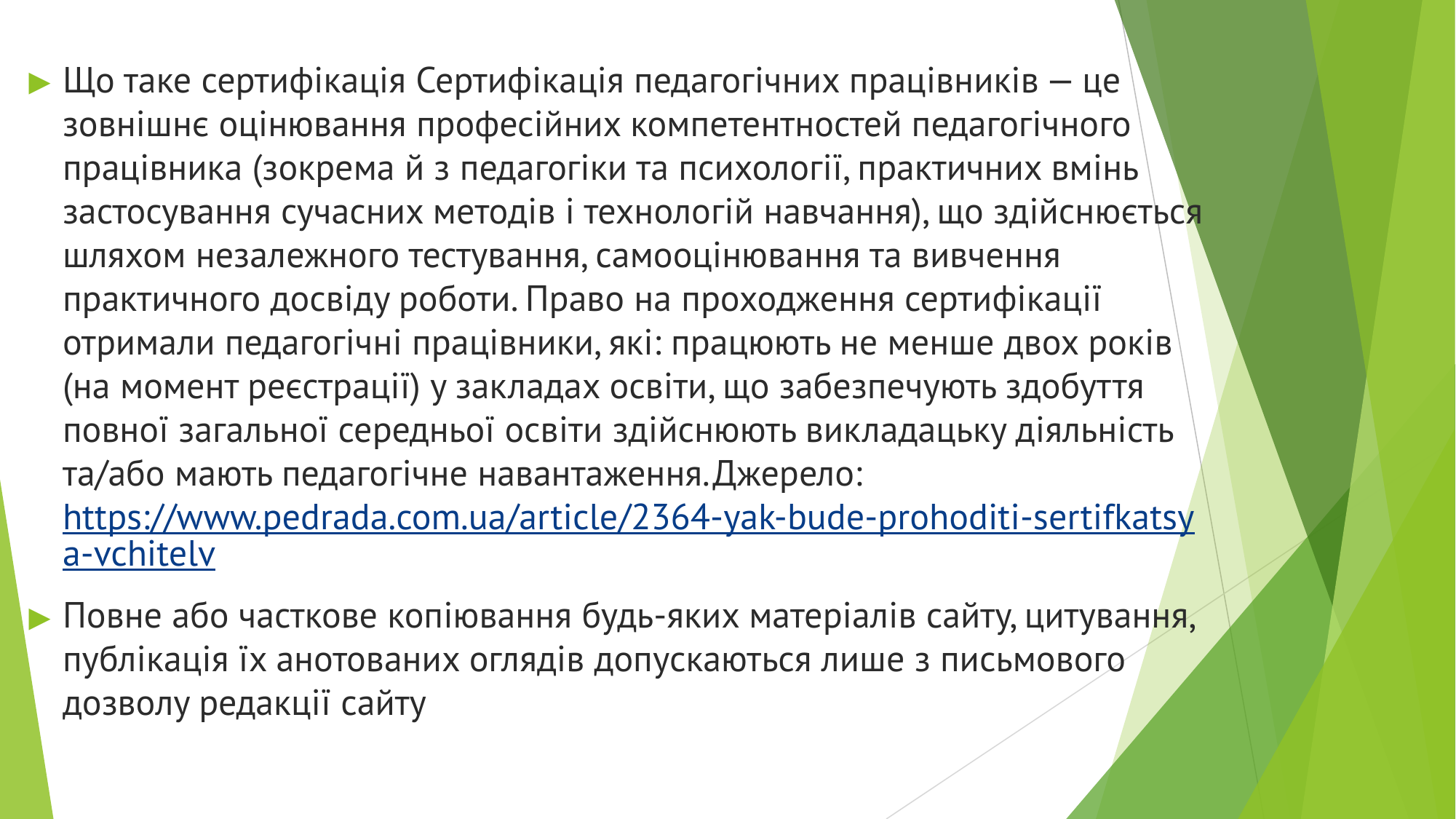

Що таке сертифікація Сертифікація педагогічних працівників — це зовнішнє оцінювання професійних компетентностей педагогічного працівника (зокрема й з педагогіки та психології, практичних вмінь застосування сучасних методів і технологій навчання), що здійснюється шляхом незалежного тестування, самооцінювання та вивчення практичного досвіду роботи. Право на проходження сертифікації отримали педагогічні працівники, які: працюють не менше двох років (на момент реєстрації) у закладах освіти, що забезпечують здобуття повної загальної середньої освіти здійснюють викладацьку діяльність та/або мають педагогічне навантаження.Джерело: https://www.pedrada.com.ua/article/2364-yak-bude-prohoditi-sertifkatsya-vchitelv
Повне або часткове копіювання будь-яких матеріалів сайту, цитування, публікація їх анотованих оглядів допускаються лише з письмового дозволу редакції сайту